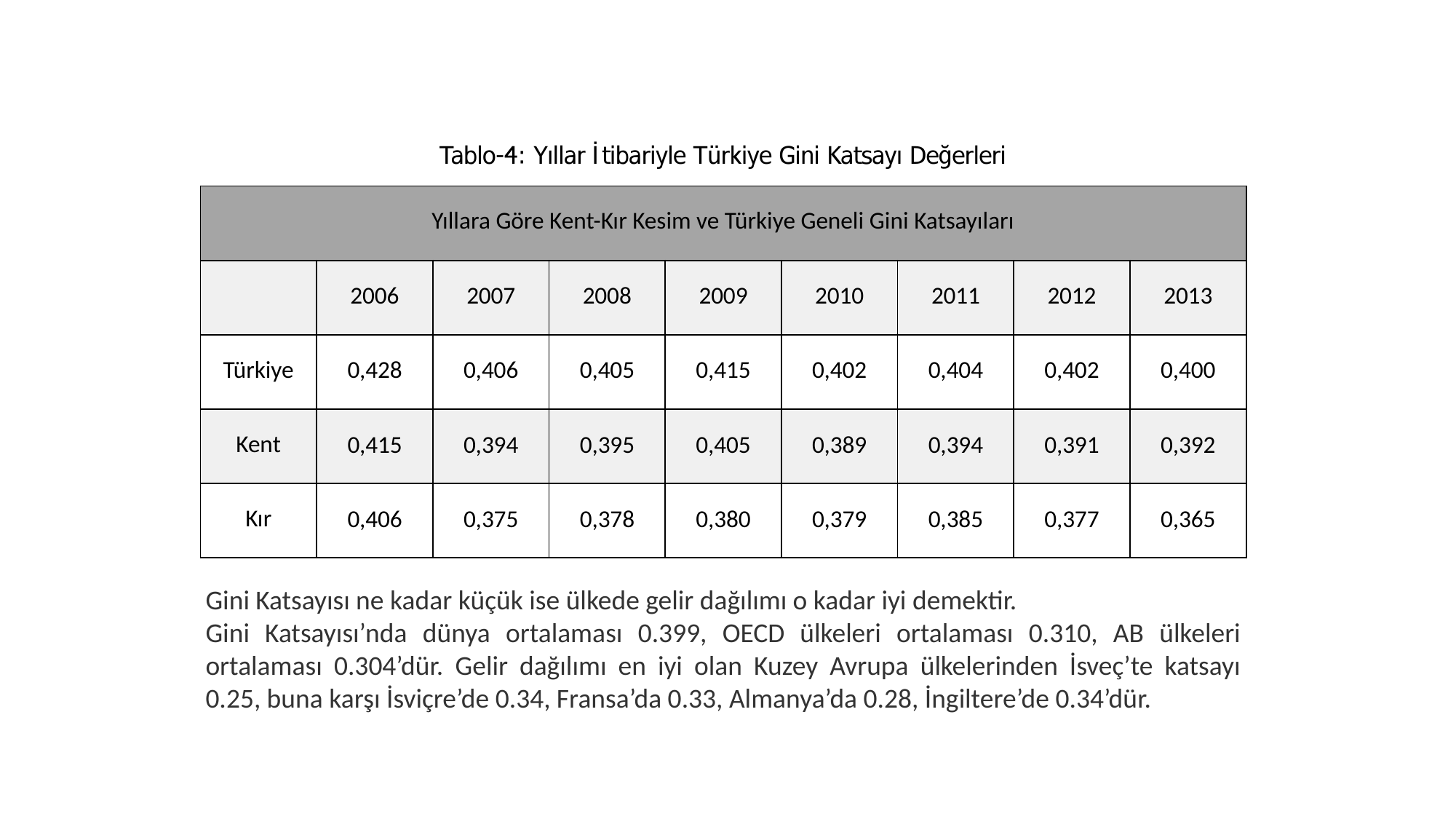

Tablo-4: Yıllar İtibariyle Türkiye Gini Katsayı Değerleri
| Yıllara Göre Kent-Kır Kesim ve Türkiye Geneli Gini Katsayıları |  |  |  |  |  |  |  |  |
| --- | --- | --- | --- | --- | --- | --- | --- | --- |
|  | 2006 | 2007 | 2008 | 2009 | 2010 | 2011 | 2012 | 2013 |
| Türkiye | 0,428 | 0,406 | 0,405 | 0,415 | 0,402 | 0,404 | 0,402 | 0,400 |
| Kent | 0,415 | 0,394 | 0,395 | 0,405 | 0,389 | 0,394 | 0,391 | 0,392 |
| Kır | 0,406 | 0,375 | 0,378 | 0,380 | 0,379 | 0,385 | 0,377 | 0,365 |
Gini Katsayısı ne kadar küçük ise ülkede gelir dağılımı o kadar iyi demektir.
Gini Katsayısı’nda dünya ortalaması 0.399, OECD ülkeleri ortalaması 0.310, AB ülkeleri ortalaması 0.304’dür. Gelir dağılımı en iyi olan Kuzey Avrupa ülkelerinden İsveç’te katsayı 0.25, buna karşı İsviçre’de 0.34, Fransa’da 0.33, Almanya’da 0.28, İngiltere’de 0.34’dür.